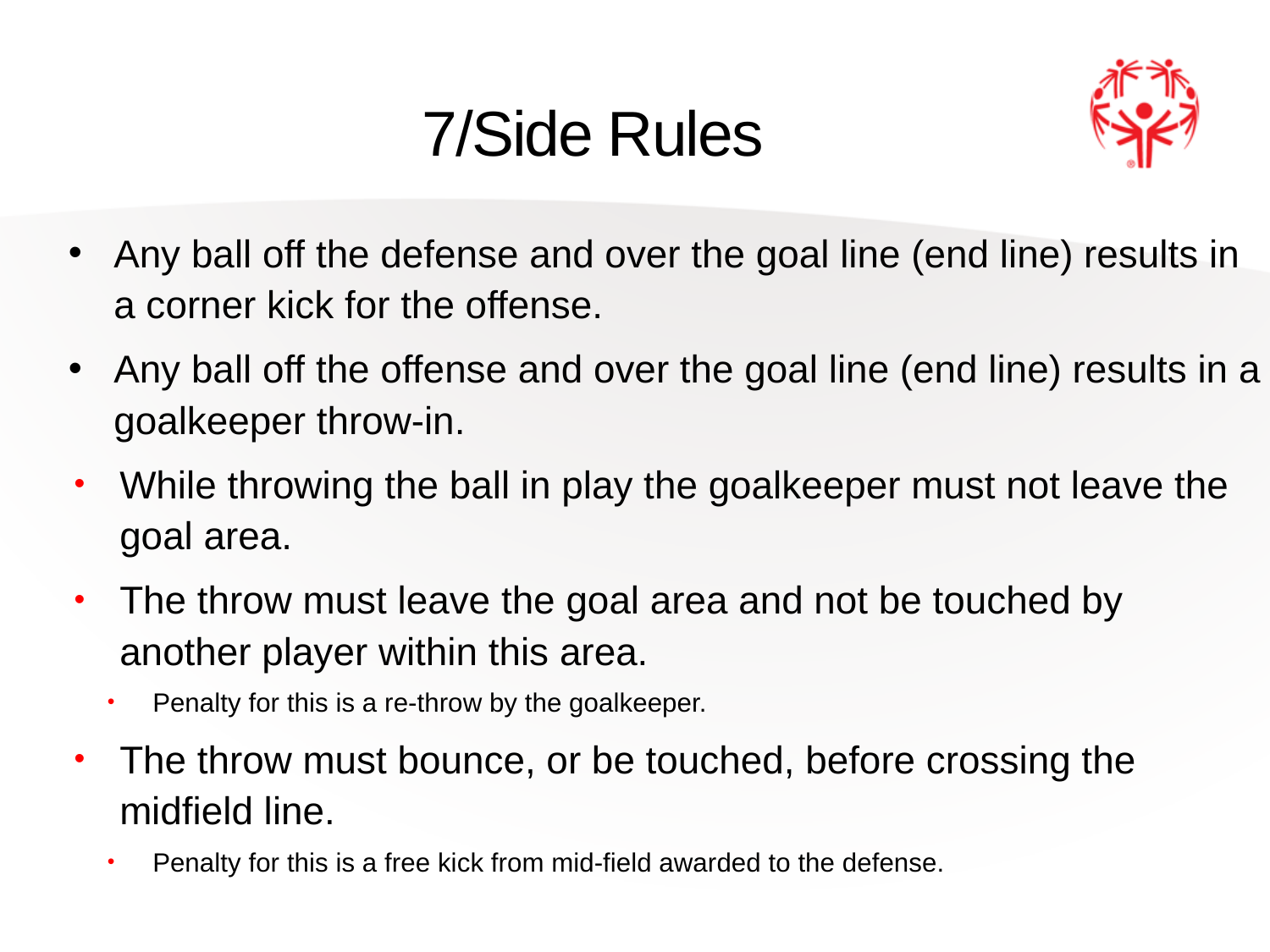

# 7/Side Rules
Any ball off the defense and over the goal line (end line) results in a corner kick for the offense.
Any ball off the offense and over the goal line (end line) results in a goalkeeper throw-in.
While throwing the ball in play the goalkeeper must not leave the goal area.
The throw must leave the goal area and not be touched by another player within this area.
Penalty for this is a re-throw by the goalkeeper.
The throw must bounce, or be touched, before crossing the midfield line.
Penalty for this is a free kick from mid-field awarded to the defense.